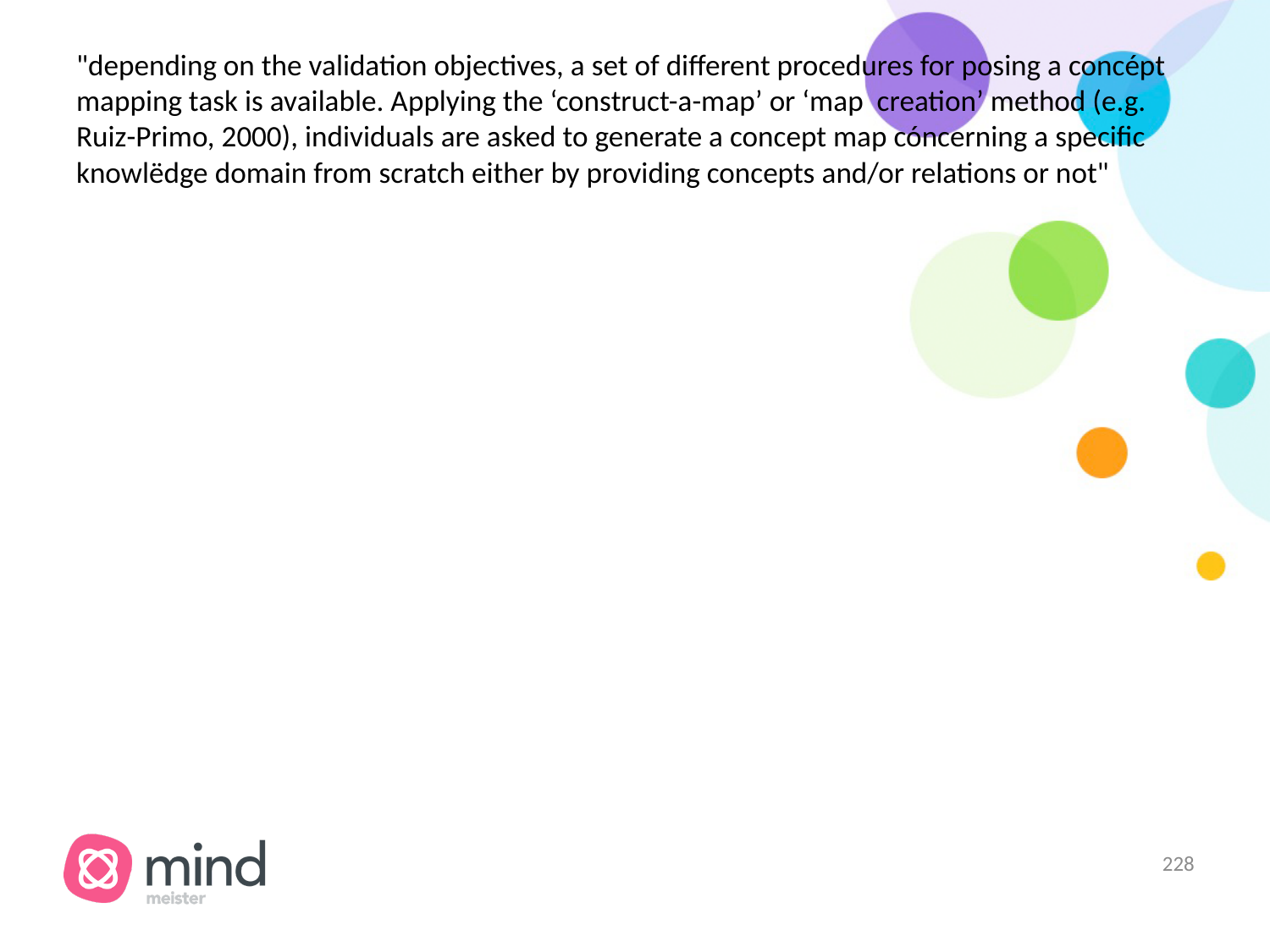

# "depending on the validation objectives, a set of different procedures for posing a concépt mapping task is available. Applying the ‘construct-a-map’ or ‘map  creation’ method (e.g. Ruiz-Primo, 2000), individuals are asked to generate a concept map cóncerning a specific knowlëdge domain from scratch either by providing concepts and/or relations or not"

228